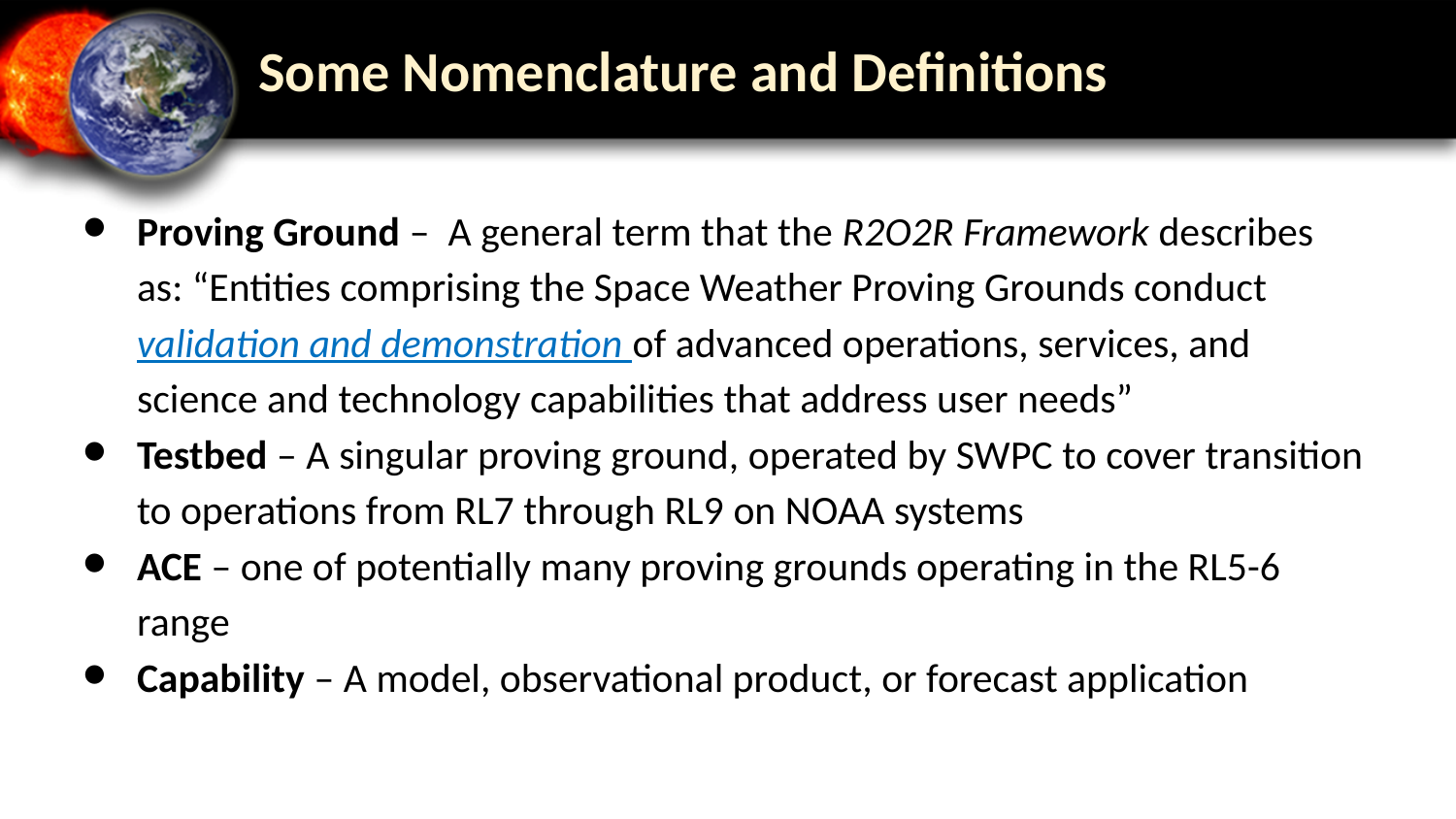

# Some Nomenclature and Definitions
Proving Ground –  A general term that the R2O2R Framework describes as: “Entities comprising the Space Weather Proving Grounds conduct validation and demonstration of advanced operations, services, and science and technology capabilities that address user needs”
Testbed – A singular proving ground, operated by SWPC to cover transition to operations from RL7 through RL9 on NOAA systems
ACE – one of potentially many proving grounds operating in the RL5-6 range
Capability – A model, observational product, or forecast application